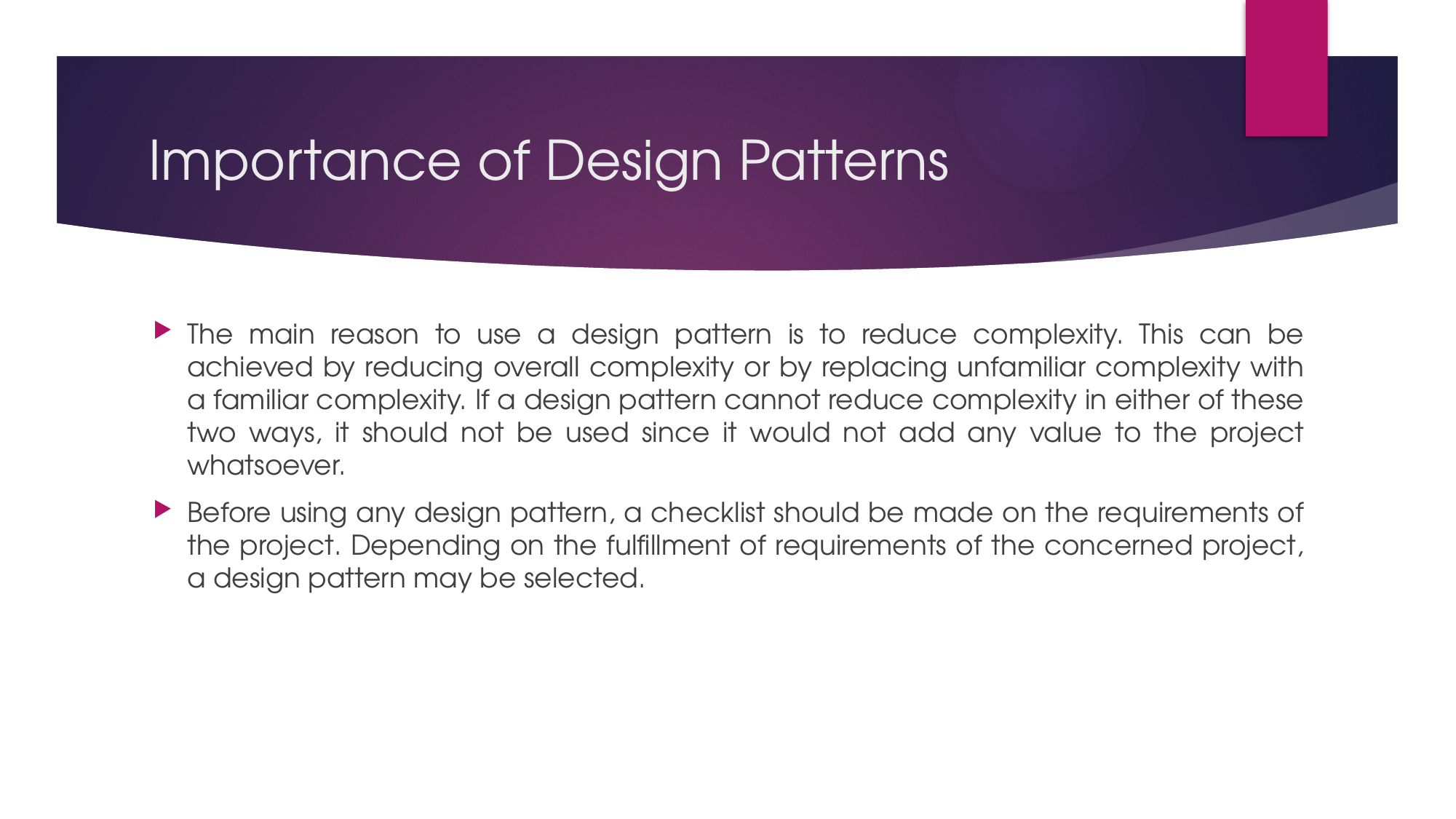

# Importance of Design Patterns
The main reason to use a design pattern is to reduce complexity. This can be achieved by reducing overall complexity or by replacing unfamiliar complexity with a familiar complexity. If a design pattern cannot reduce complexity in either of these two ways, it should not be used since it would not add any value to the project whatsoever.
Before using any design pattern, a checklist should be made on the requirements of the project. Depending on the fulfillment of requirements of the concerned project, a design pattern may be selected.